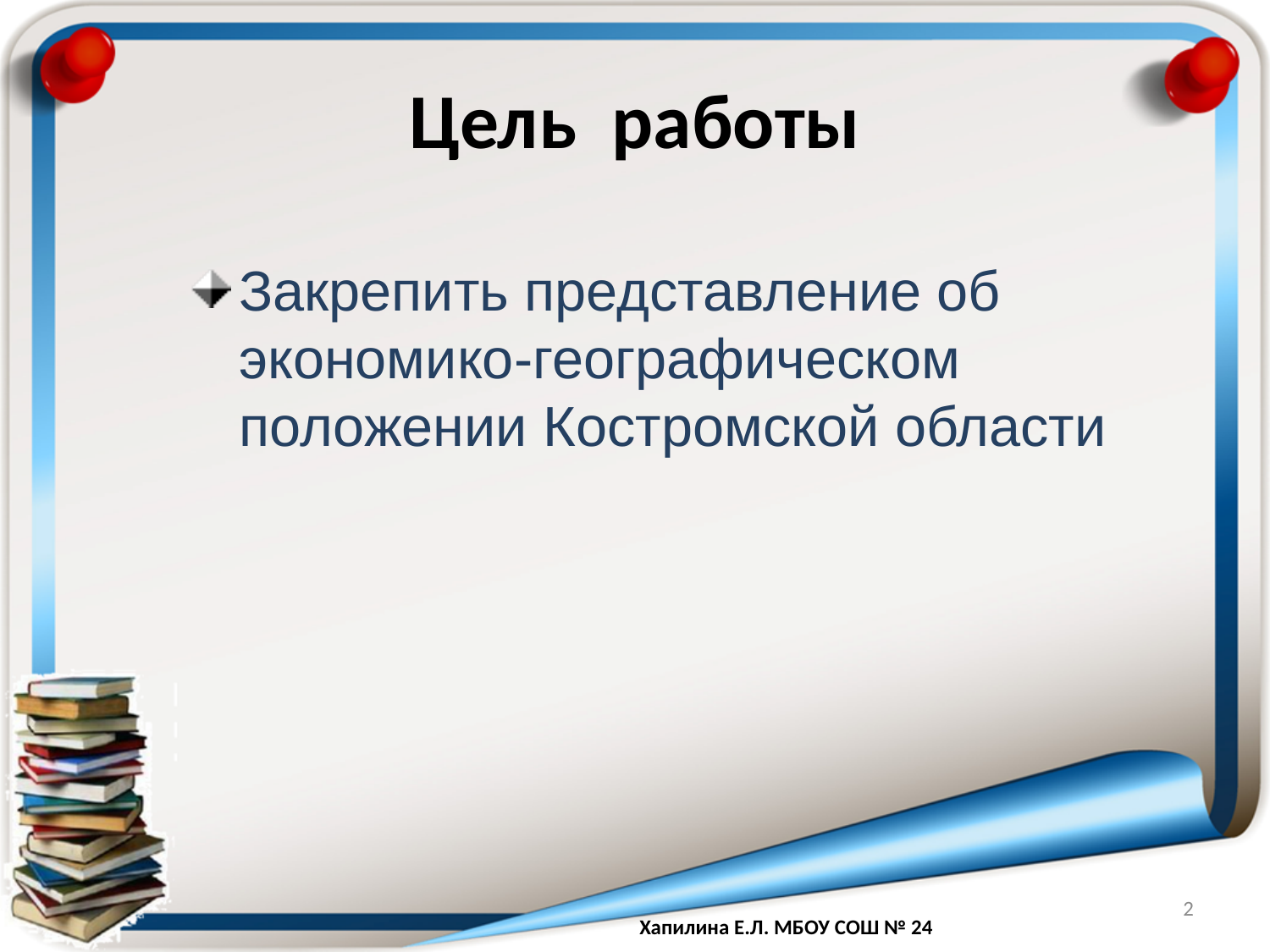

# Цель  работы
Закрепить представление об экономико-географическом положении Костромской области
2
Хапилина Е.Л. МБОУ СОШ № 24